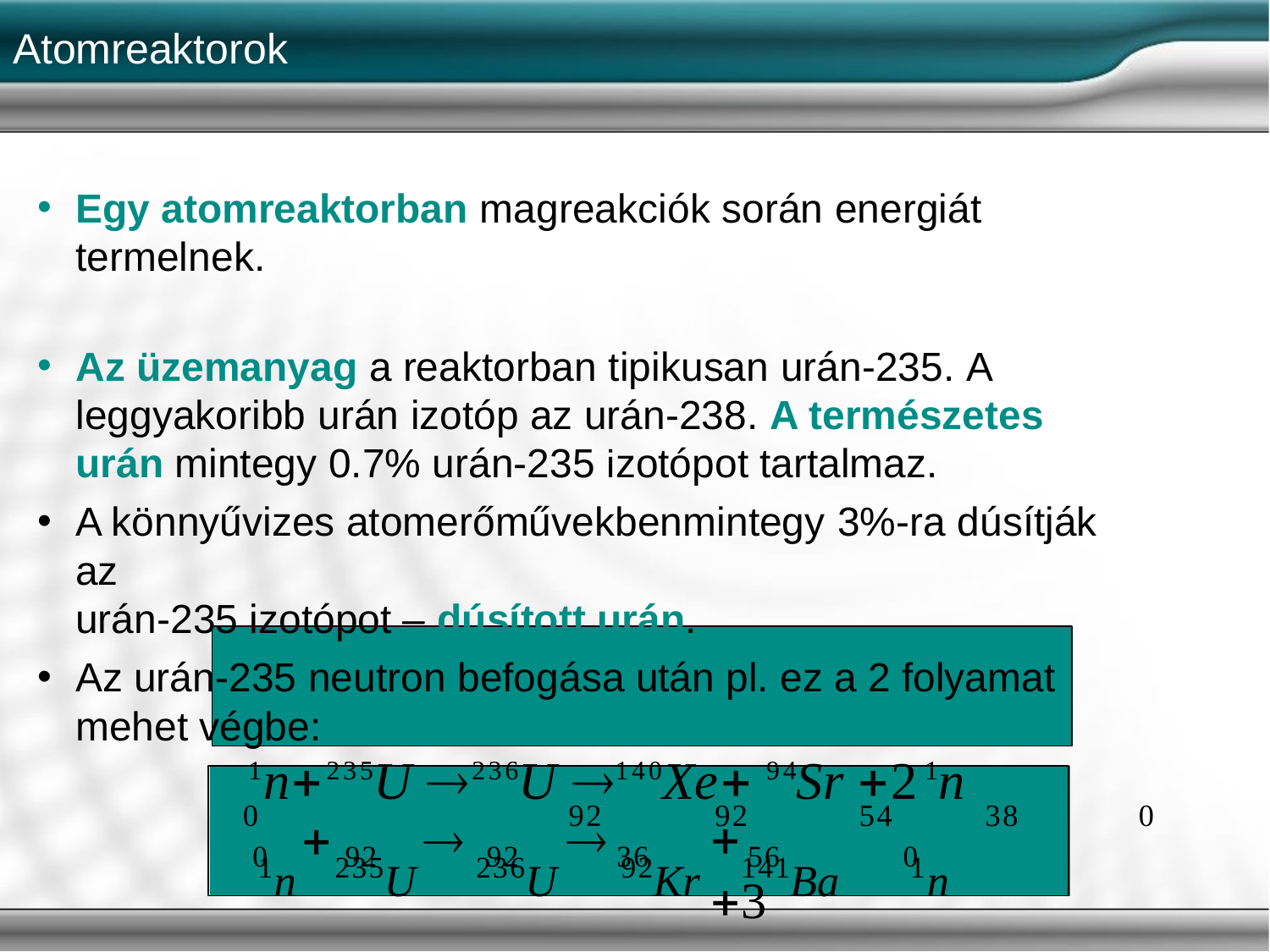

Atomreaktorok

Egy atomreaktorban magreakciók során energiát termelnek.

Az üzemanyag a reaktorban tipikusan urán-235. A leggyakoribb urán izotóp az urán-238. A természetes urán mintegy 0.7% urán-235 izotópot tartalmaz.
A könnyűvizes atomerőművekbenmintegy 3%-ra dúsítják az
urán-235 izotópot – dúsított urán.
Az urán-235 neutron befogása után pl. ez a 2 folyamat mehet végbe:
1n+235U →236U →140Xe+ 94Sr +21n
0	92	92	54	38	0

1n	235U	236U
92Kr	141Ba	1n
+	→	→
+	+3
0	92	92
36
56
0